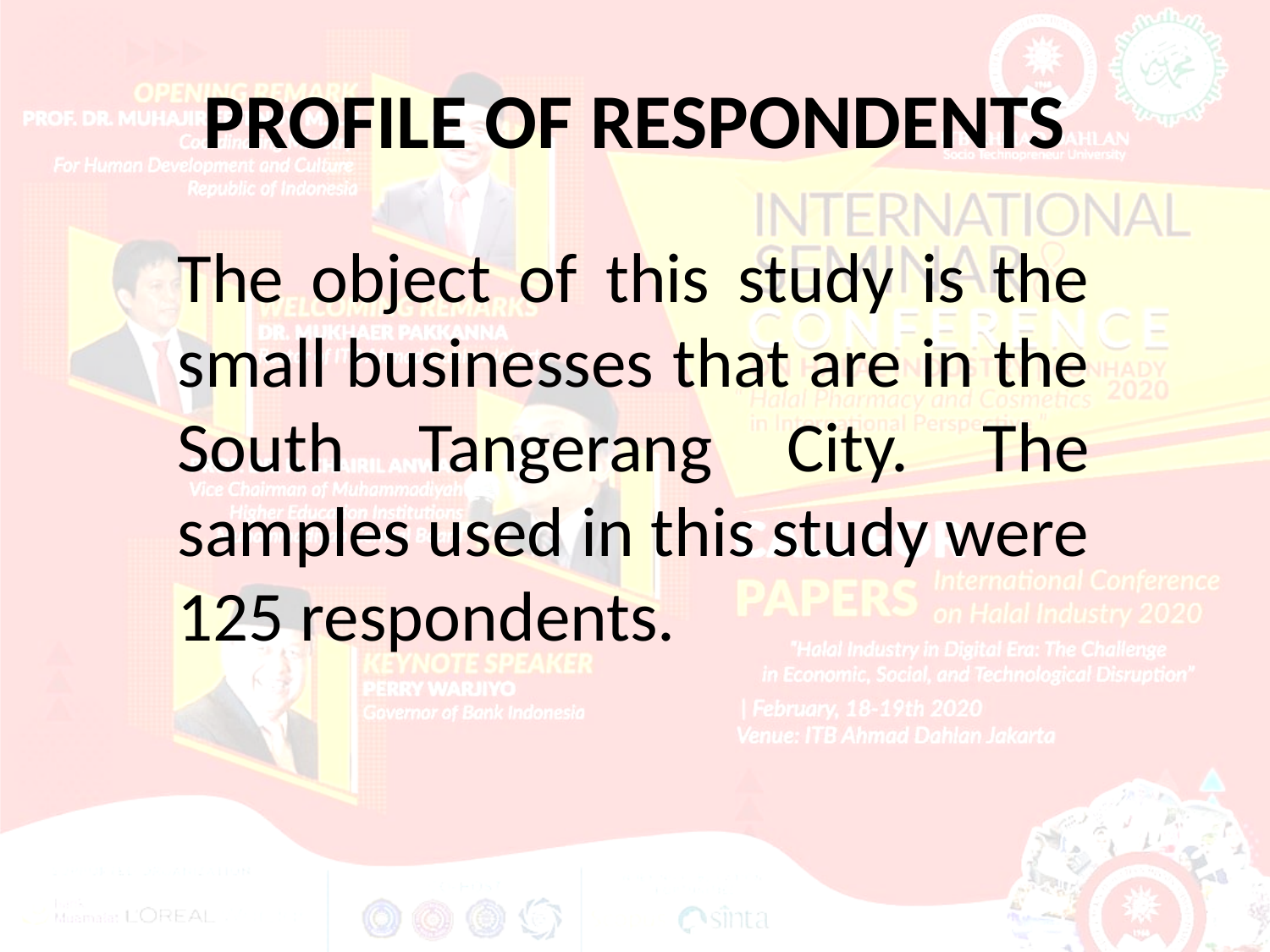

# PROFILE OF RESPONDENTS
The object of this study is the small businesses that are in the South Tangerang City. The samples used in this study were 125 respondents.